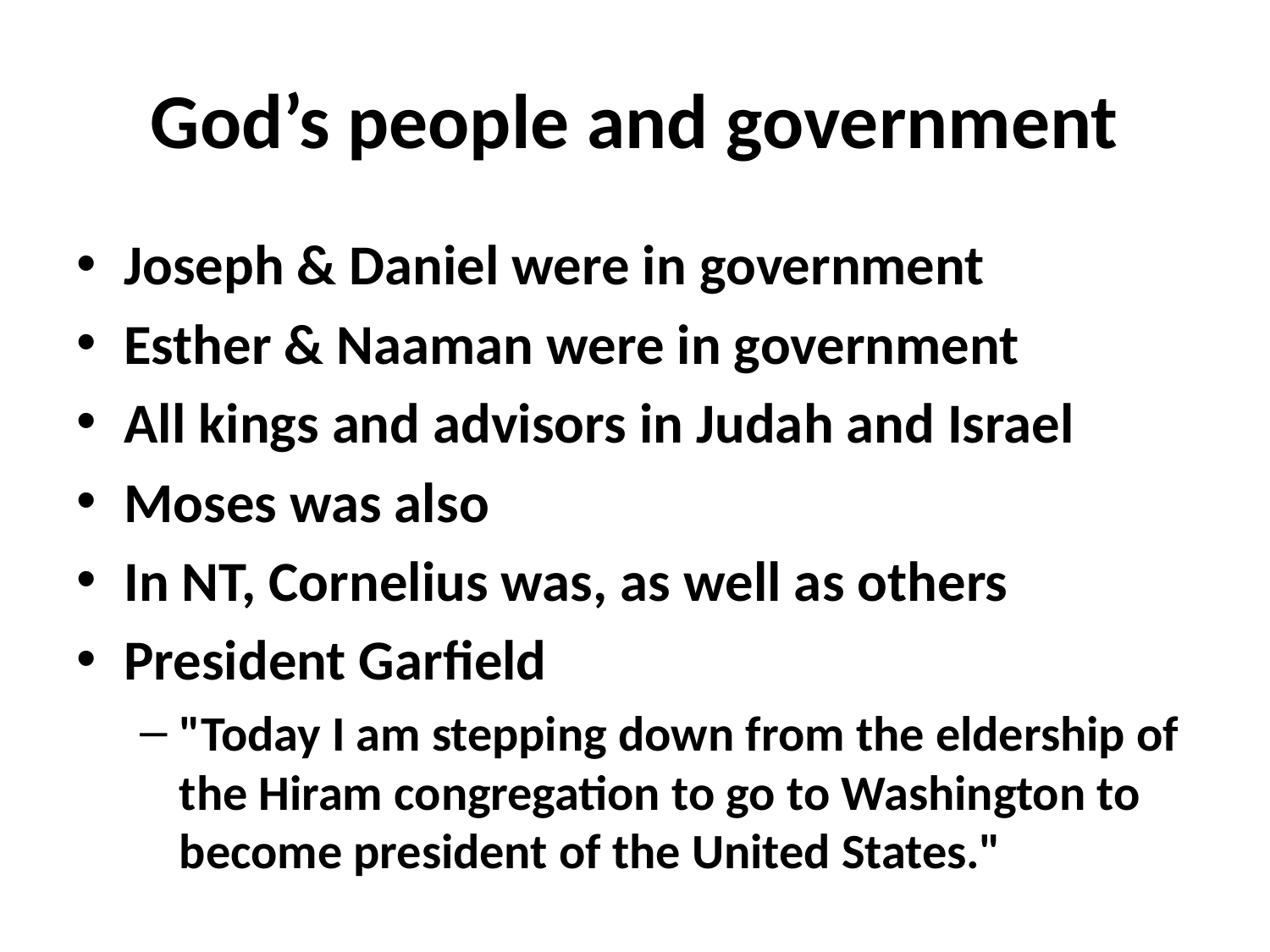

# God’s people and government
Joseph & Daniel were in government
Esther & Naaman were in government
All kings and advisors in Judah and Israel
Moses was also
In NT, Cornelius was, as well as others
President Garfield
"Today I am stepping down from the eldership of the Hiram congregation to go to Washington to become president of the United States."